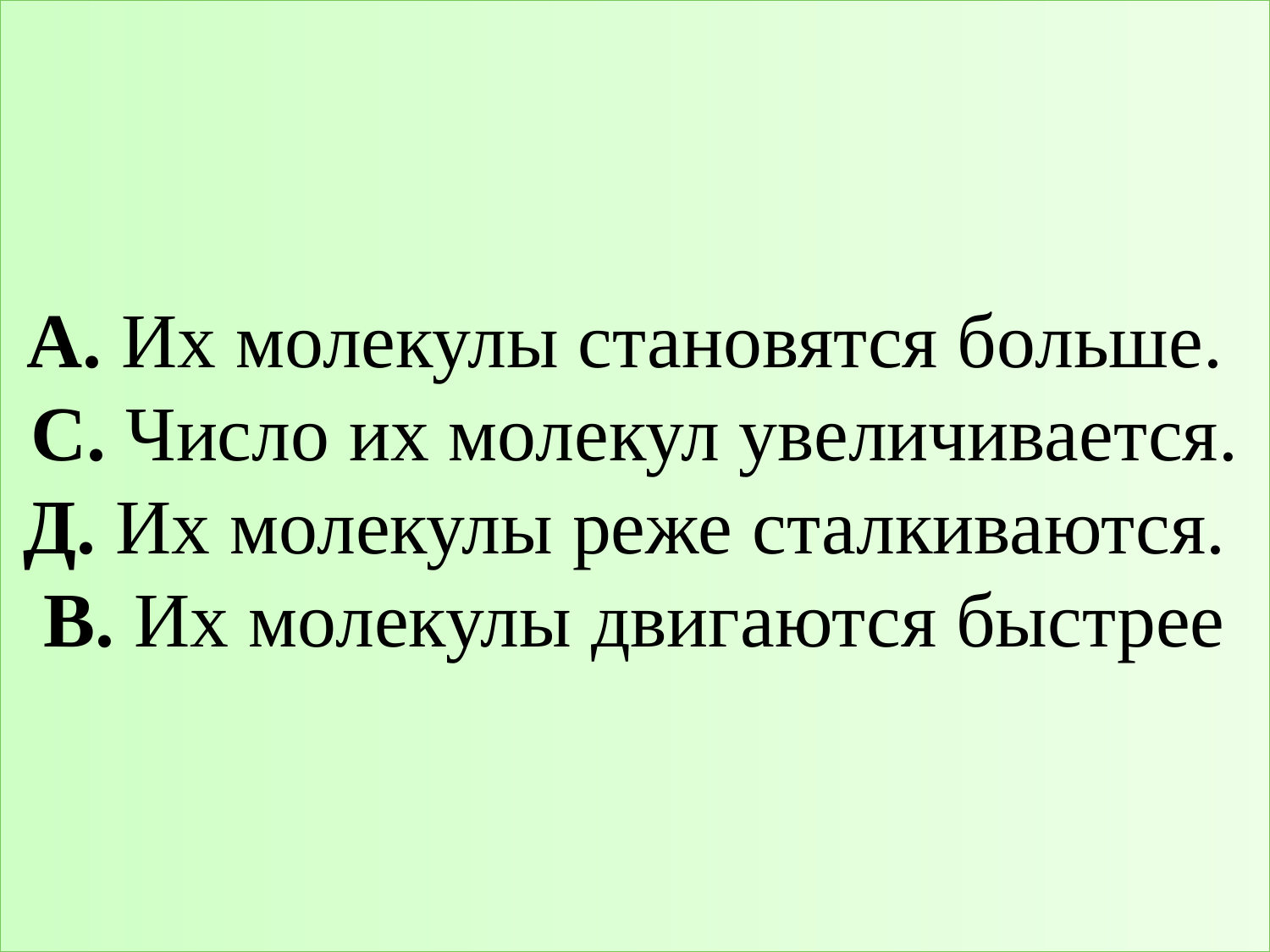

# А. Их молекулы становятся больше. С. Число их молекул увеличивается. Д. Их молекулы реже сталкиваются. В. Их молекулы двигаются быстрее